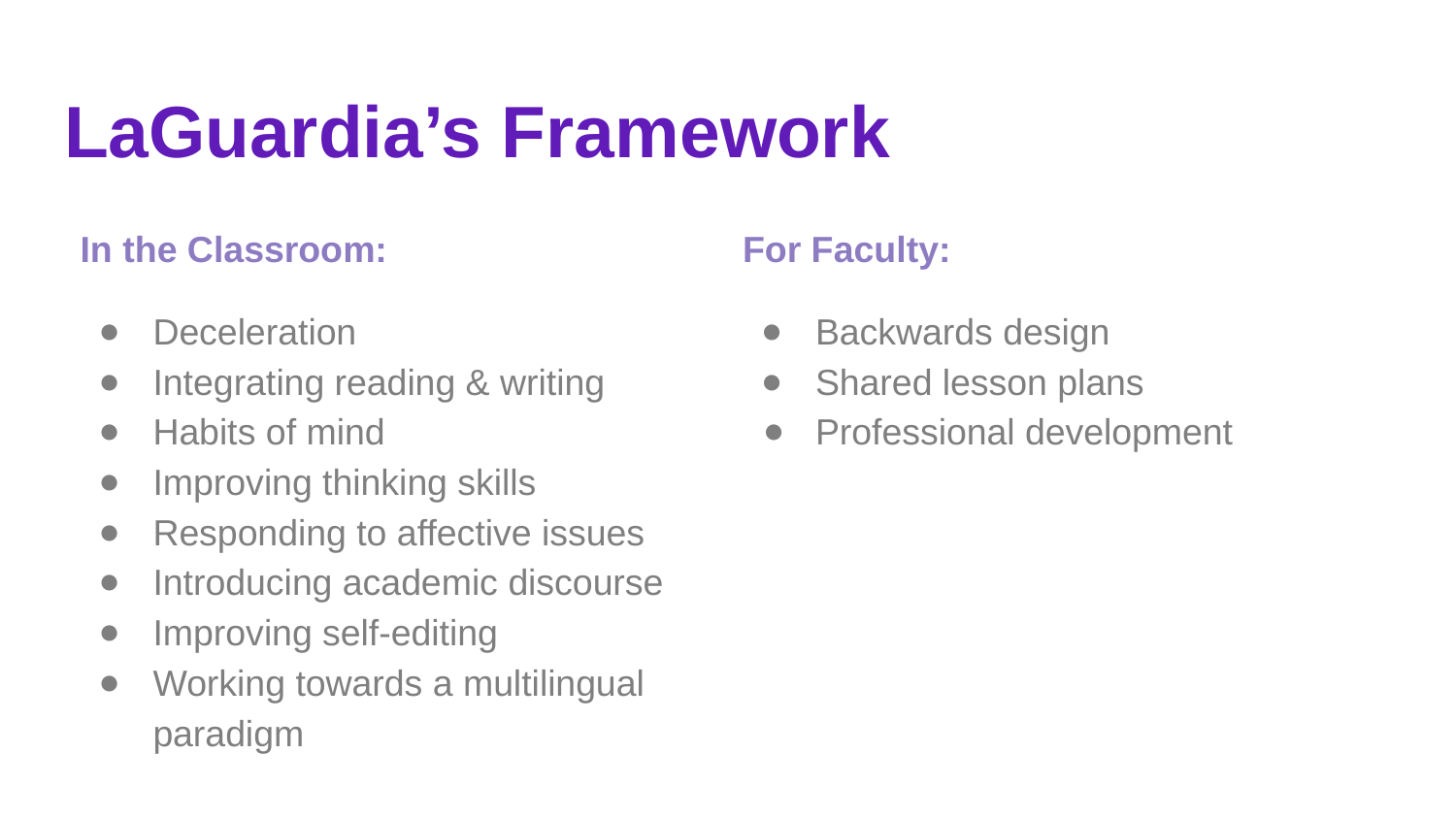

# LaGuardia’s Framework
In the Classroom:
Deceleration
Integrating reading & writing
Habits of mind
Improving thinking skills
Responding to affective issues
Introducing academic discourse
Improving self-editing
Working towards a multilingual paradigm

For Faculty:
Backwards design
Shared lesson plans
Professional development